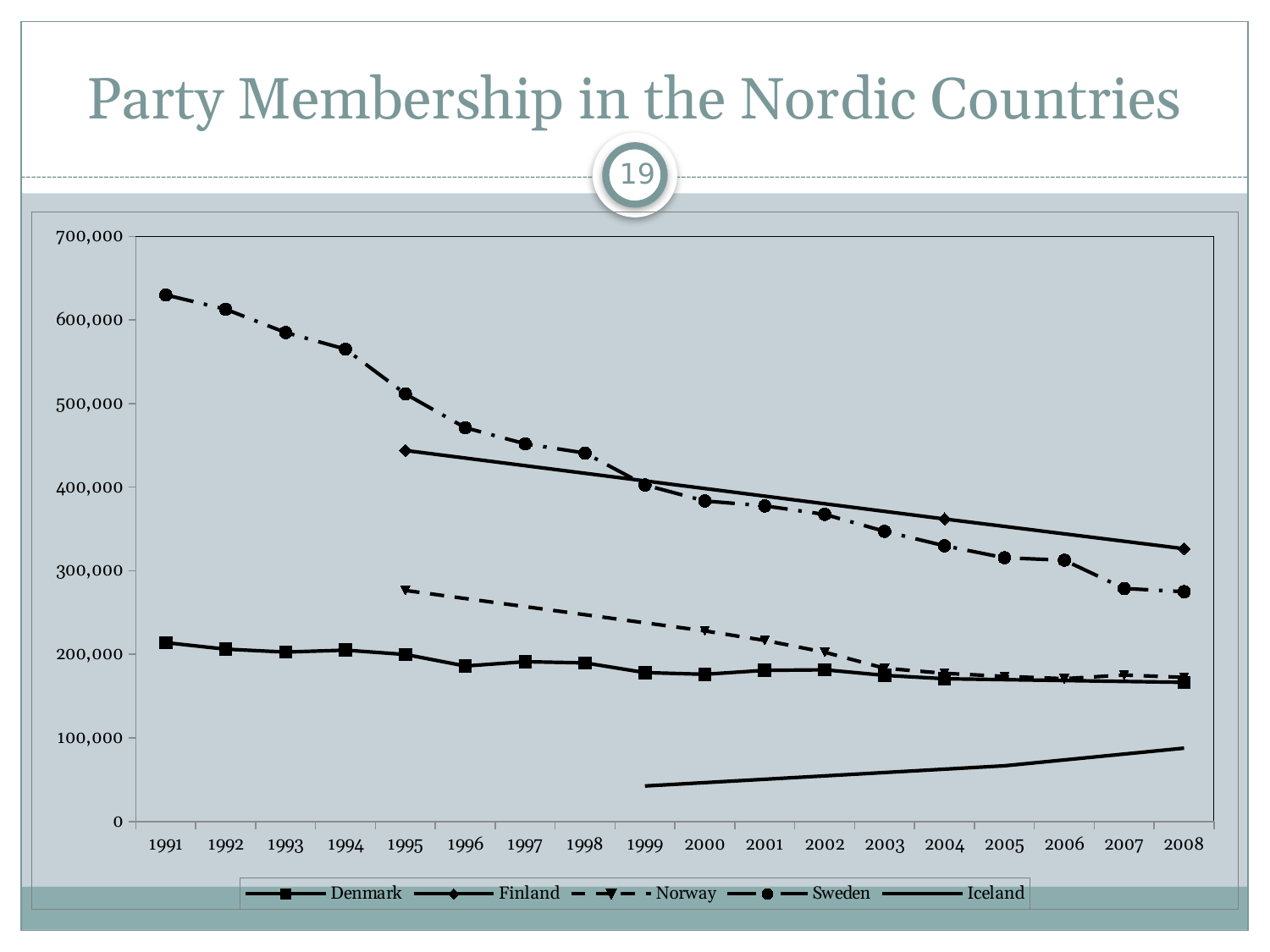

# Party Membership in the Nordic Countries
19

### Chart

| Category | Denmark | Finland | Norway | Sweden | Iceland |
|---|---|---|---|---|---|
| 1991 | 213904.0 | None | None | 630041.0 | None |
| 1992 | 206171.0 | None | None | 612958.0 | None |
| 1993 | 202712.0 | None | None | 585127.0 | None |
| 1994 | 204986.0 | None | None | 565211.0 | None |
| 1995 | 199812.0 | 444000.0 | 276415.0 | 511670.0 | None |
| 1996 | 185999.0 | None | None | 471180.0 | None |
| 1997 | 191142.0 | None | None | 451920.0 | None |
| 1998 | 189714.0 | None | None | 440886.0 | None |
| 1999 | 178080.0 | None | None | 402671.0 | 42446.0 |
| 2000 | 176065.0 | None | 227986.0 | 383521.0 | None |
| 2001 | 180785.0 | None | 216623.0 | 377651.0 | None |
| 2002 | 181453.0 | None | 202533.0 | 367493.0 | None |
| 2003 | 174813.0 | None | 183332.0 | 347211.0 | None |
| 2004 | 170755.0 | 362000.0 | 177258.0 | 329910.0 | None |
| 2005 | None | None | 173542.0 | 315575.0 | 66613.0 |
| 2006 | None | None | 170894.0 | 312654.0 | None |
| 2007 | None | None | 175219.0 | 278721.0 | None |
| 2008 | 166469.0 | 326400.0 | 172359.0 | 274902.0 | 87686.0 |